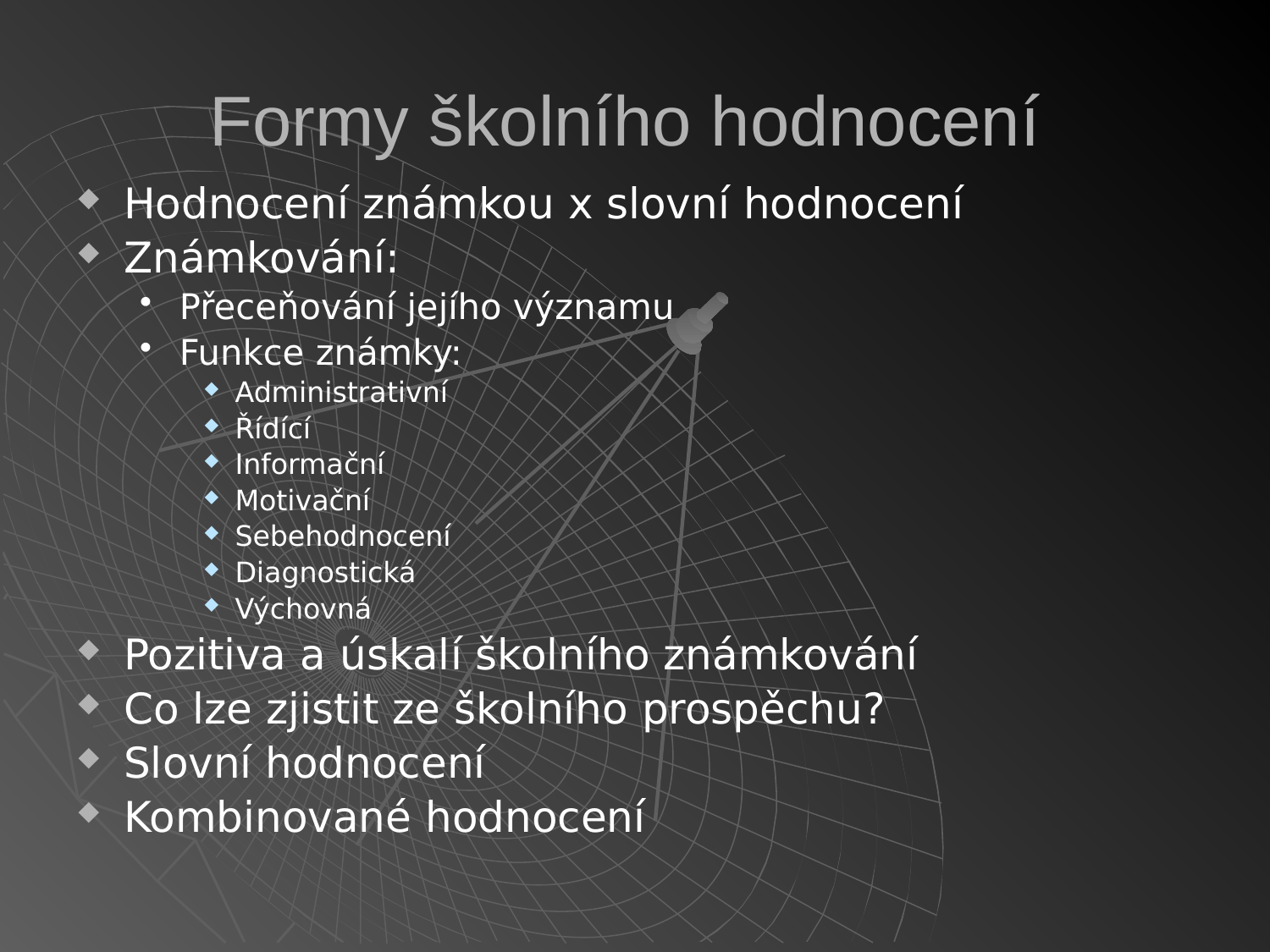

# Formy školního hodnocení
Hodnocení známkou x slovní hodnocení
Známkování:
Přeceňování jejího významu
Funkce známky:
Administrativní
Řídící
Informační
Motivační
Sebehodnocení
Diagnostická
Výchovná
Pozitiva a úskalí školního známkování
Co lze zjistit ze školního prospěchu?
Slovní hodnocení
Kombinované hodnocení